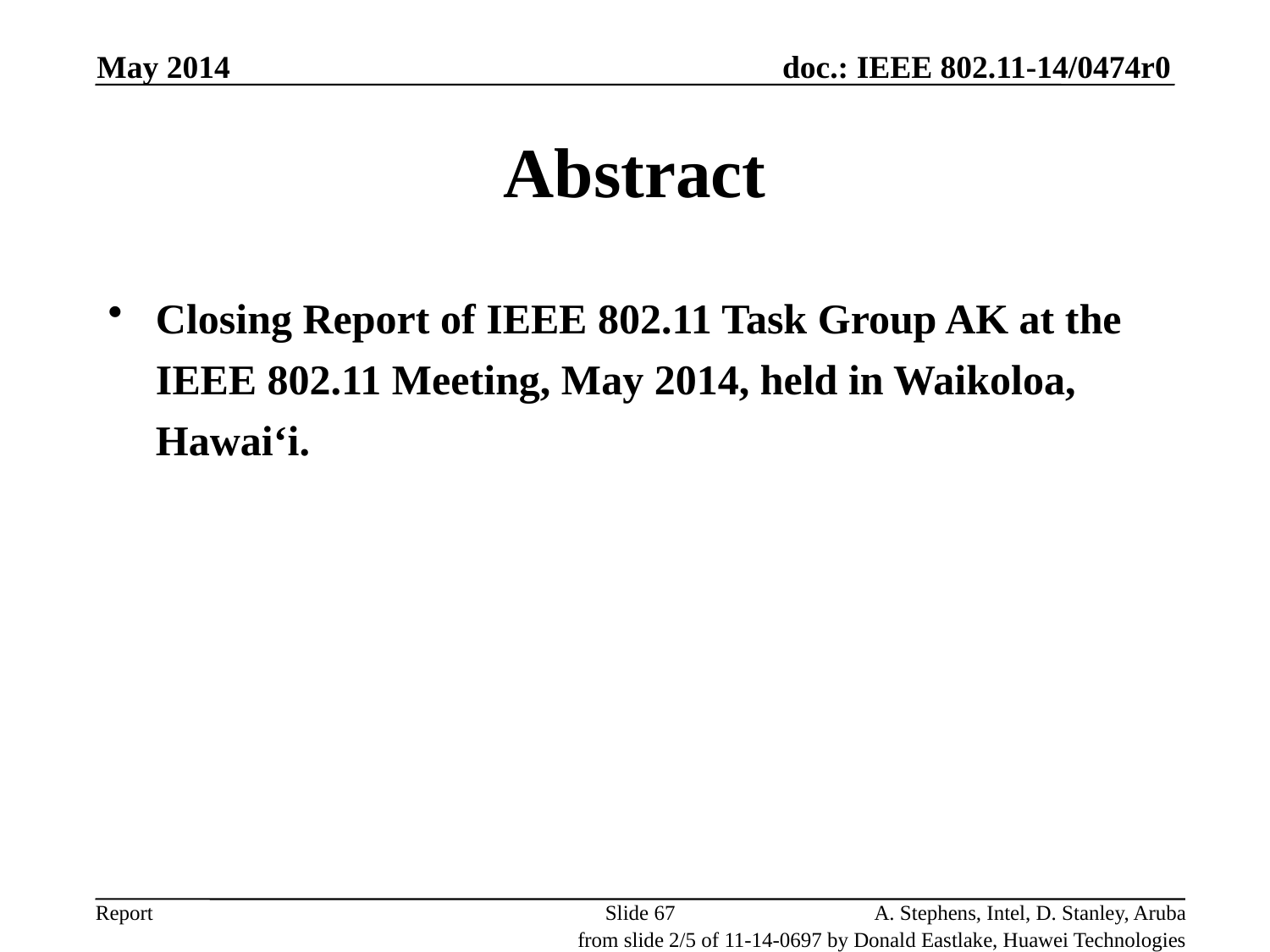

May 2014
# Abstract
Closing Report of IEEE 802.11 Task Group AK at the IEEE 802.11 Meeting, May 2014, held in Waikoloa, Hawai‘i.
Slide 67
A. Stephens, Intel, D. Stanley, Aruba
from slide 2/5 of 11-14-0697 by Donald Eastlake, Huawei Technologies